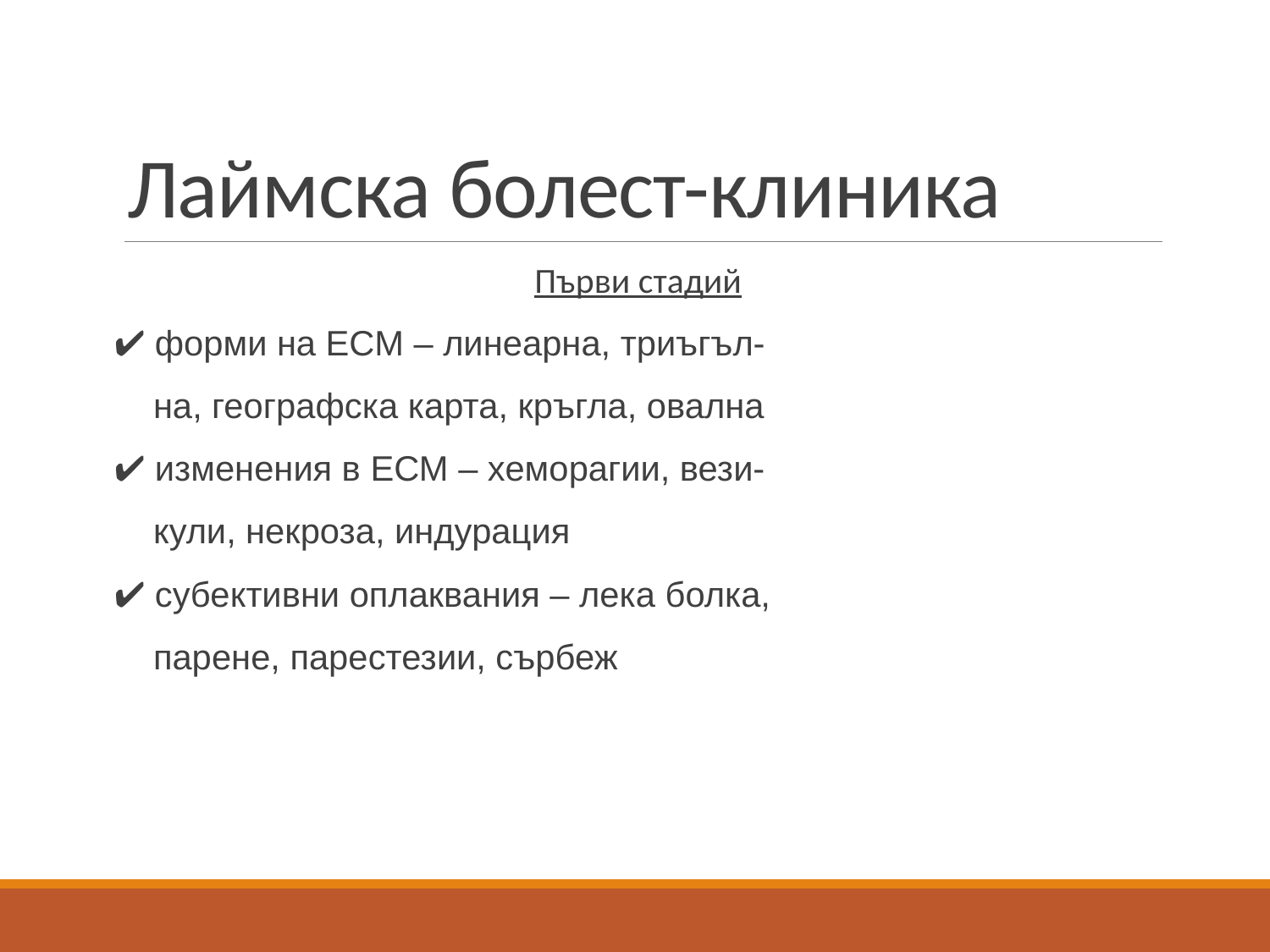

# Лаймска болест-клиника
Първи стадий
✔ форми на ЕСМ – линеарна, триъгъл-
    на, географска карта, кръгла, овална
✔ изменения в ЕСМ – хеморагии, вези-
    кули, некроза, индурация
✔ субективни оплаквания – лека болка,
    парене, парестезии, сърбеж